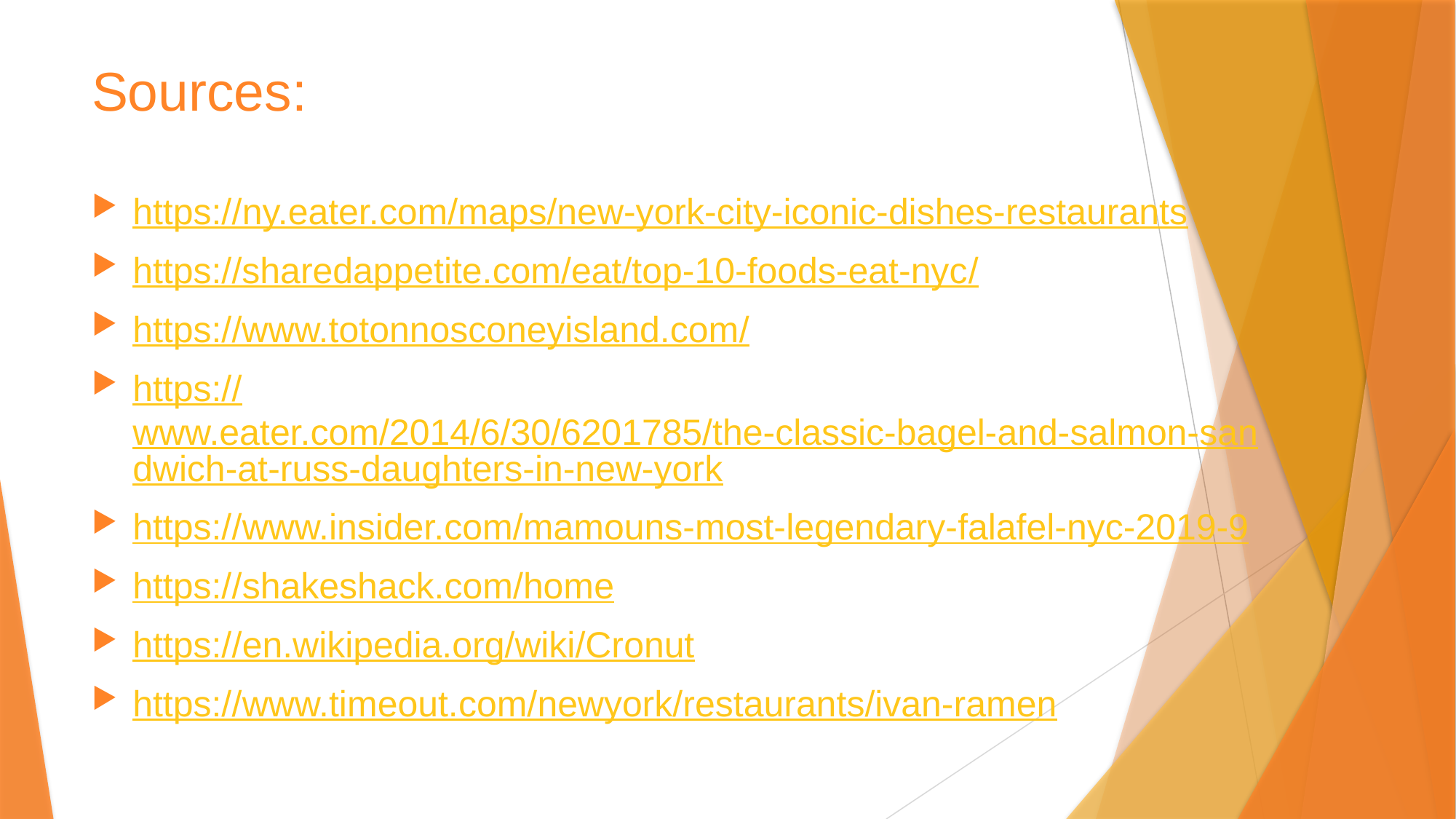

# Sources:
https://ny.eater.com/maps/new-york-city-iconic-dishes-restaurants
https://sharedappetite.com/eat/top-10-foods-eat-nyc/
https://www.totonnosconeyisland.com/
https://www.eater.com/2014/6/30/6201785/the-classic-bagel-and-salmon-sandwich-at-russ-daughters-in-new-york
https://www.insider.com/mamouns-most-legendary-falafel-nyc-2019-9
https://shakeshack.com/home
https://en.wikipedia.org/wiki/Cronut
https://www.timeout.com/newyork/restaurants/ivan-ramen